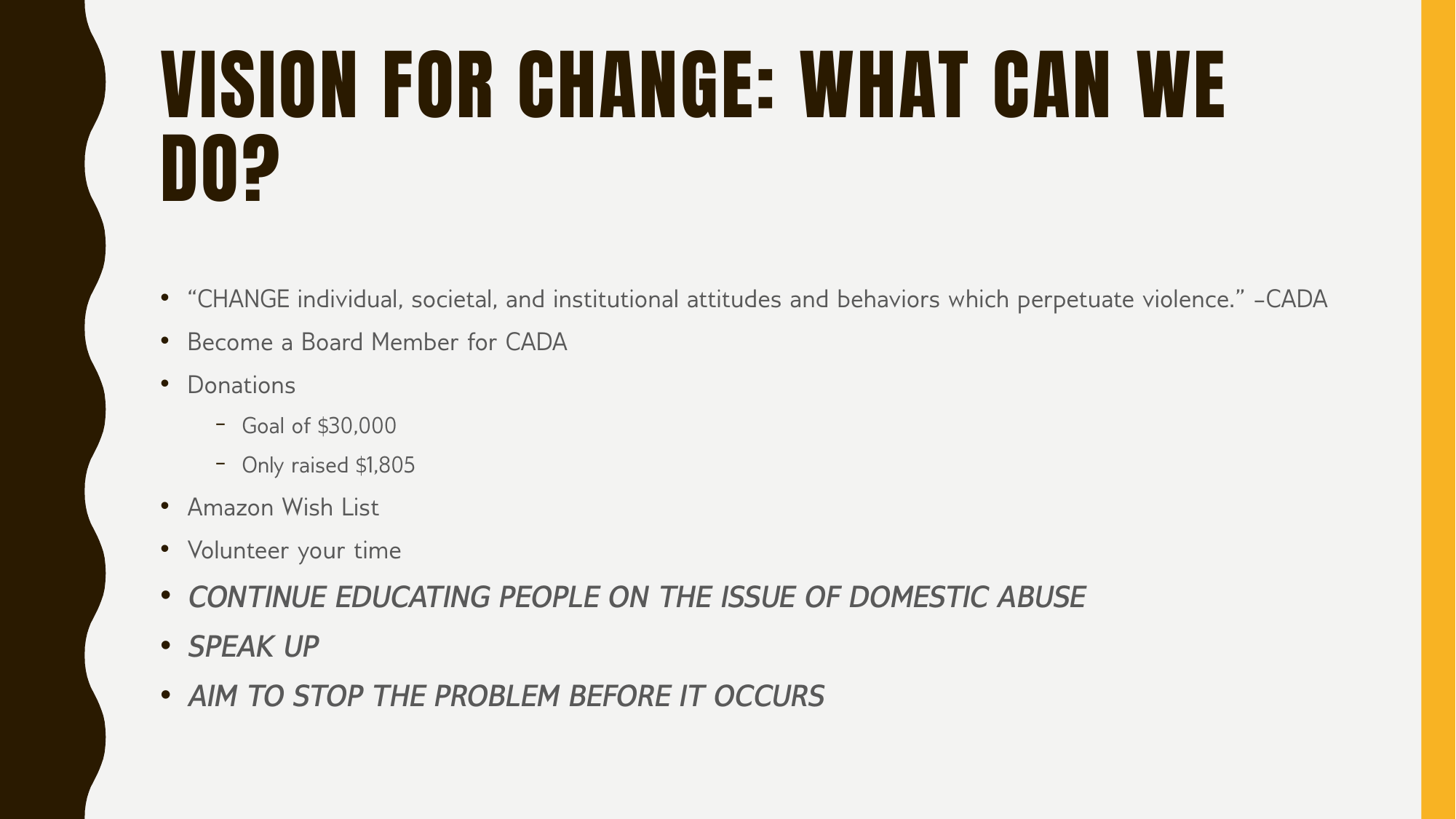

# Vision for change: what can we do?
“CHANGE individual, societal, and institutional attitudes and behaviors which perpetuate violence.” –CADA
Become a Board Member for CADA
Donations
Goal of $30,000
Only raised $1,805
Amazon Wish List
Volunteer your time
CONTINUE EDUCATING PEOPLE ON THE ISSUE OF DOMESTIC ABUSE
SPEAK UP
AIM TO STOP THE PROBLEM BEFORE IT OCCURS